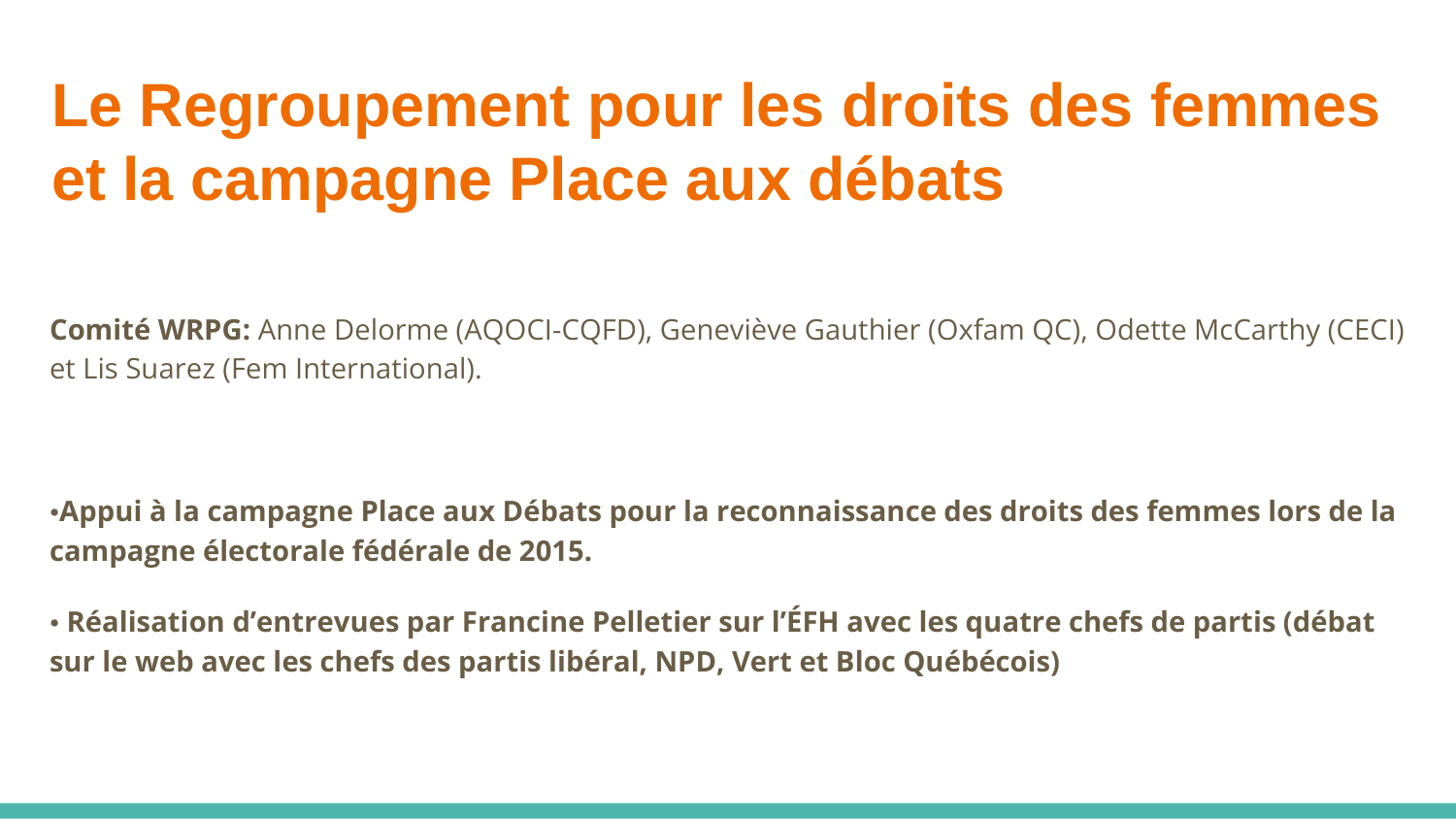

# Le Regroupement pour les droits des femmes et la campagne Place aux débats
Comité WRPG: Anne Delorme (AQOCI-CQFD), Geneviève Gauthier (Oxfam QC), Odette McCarthy (CECI) et Lis Suarez (Fem International).

Appui à la campagne Place aux Débats pour la reconnaissance des droits des femmes lors de la campagne électorale fédérale de 2015.
 Réalisation d’entrevues par Francine Pelletier sur l’ÉFH avec les quatre chefs de partis (débat sur le web avec les chefs des partis libéral, NPD, Vert et Bloc Québécois)